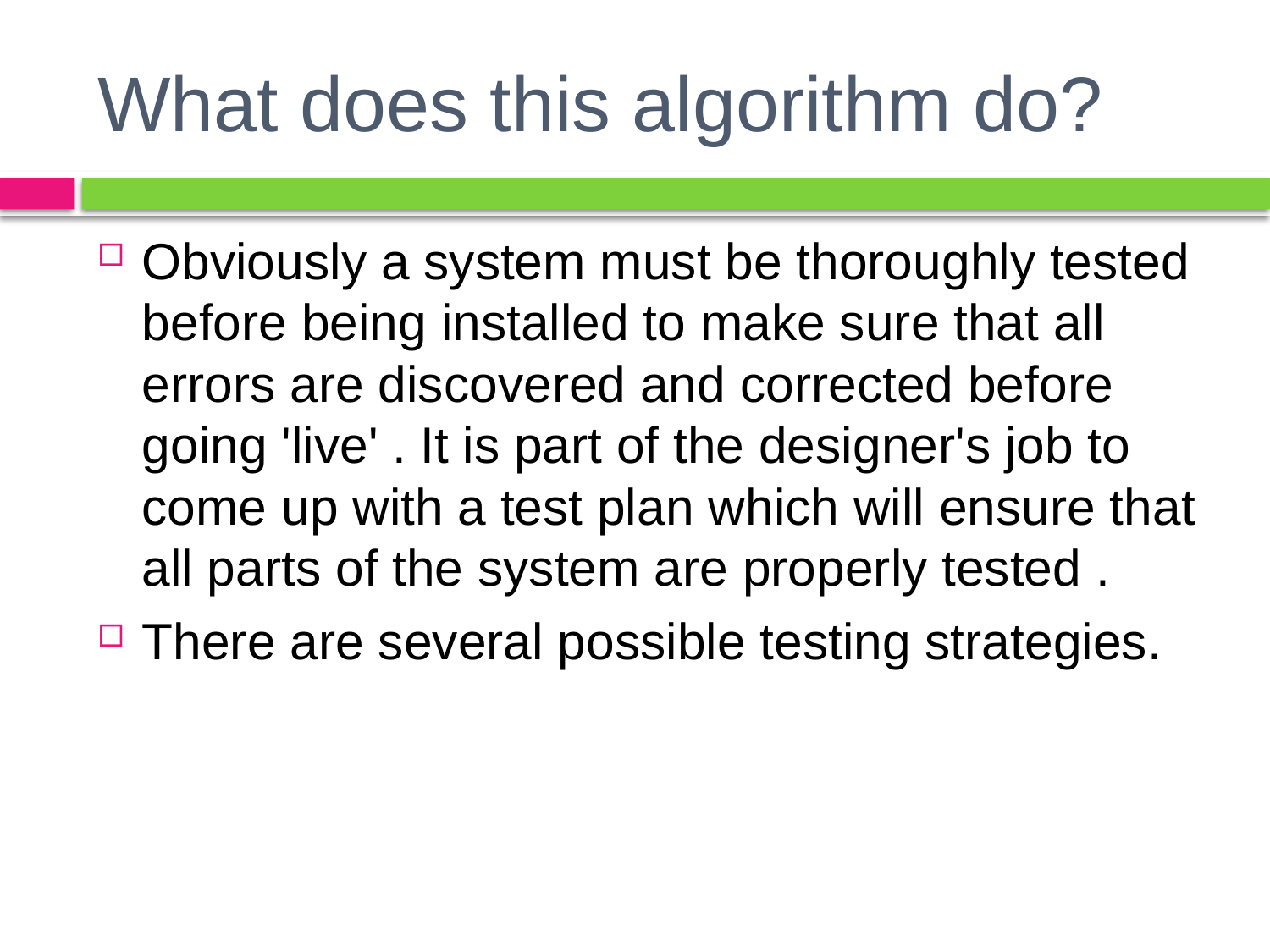

# What does this algorithm do?
Obviously a system must be thoroughly tested before being installed to make sure that all errors are discovered and corrected before going 'live' . It is part of the designer's job to come up with a test plan which will ensure that all parts of the system are properly tested .
There are several possible testing strategies.